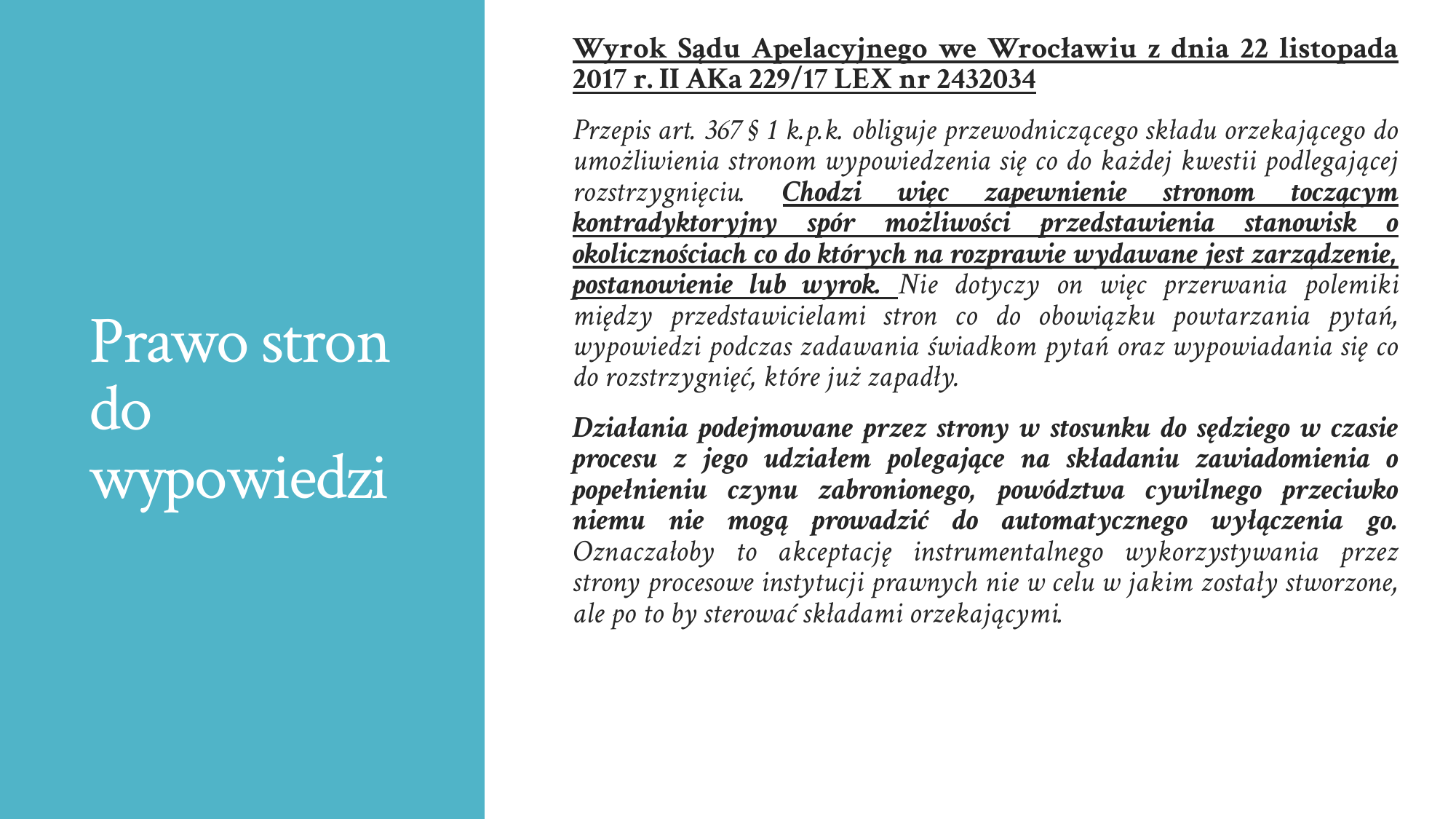

Wyrok Sądu Apelacyjnego we Wrocławiu z dnia 22 listopada 2017 r. II AKa 229/17 LEX nr 2432034
Przepis art. 367 § 1 k.p.k. obliguje przewodniczącego składu orzekającego do umożliwienia stronom wypowiedzenia się co do każdej kwestii podlegającej rozstrzygnięciu. Chodzi więc zapewnienie stronom toczącym kontradyktoryjny spór możliwości przedstawienia stanowisk o okolicznościach co do których na rozprawie wydawane jest zarządzenie, postanowienie lub wyrok. Nie dotyczy on więc przerwania polemiki między przedstawicielami stron co do obowiązku powtarzania pytań, wypowiedzi podczas zadawania świadkom pytań oraz wypowiadania się co do rozstrzygnięć, które już zapadły.
Działania podejmowane przez strony w stosunku do sędziego w czasie procesu z jego udziałem polegające na składaniu zawiadomienia o popełnieniu czynu zabronionego, powództwa cywilnego przeciwko niemu nie mogą prowadzić do automatycznego wyłączenia go. Oznaczałoby to akceptację instrumentalnego wykorzystywania przez strony procesowe instytucji prawnych nie w celu w jakim zostały stworzone, ale po to by sterować składami orzekającymi.

# Prawo stron do wypowiedzi